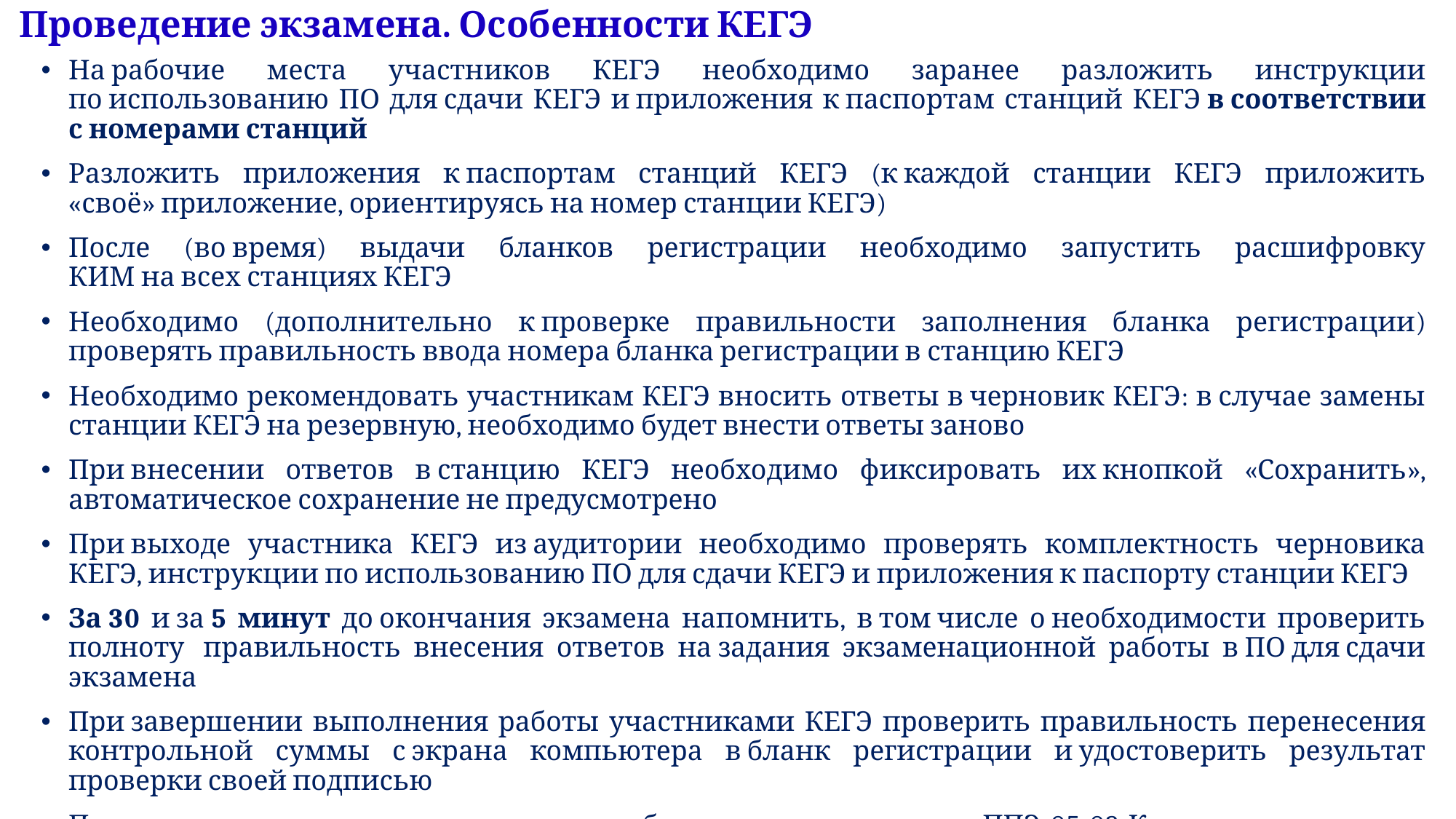

# Проведение экзамена. Особенности КЕГЭ
На рабочие места участников КЕГЭ необходимо заранее разложить инструкции по использованию ПО для сдачи КЕГЭ и приложения к паспортам станций КЕГЭ в соответствии с номерами станций
Разложить приложения к паспортам станций КЕГЭ (к каждой станции КЕГЭ приложить «своё» приложение, ориентируясь на номер станции КЕГЭ)
После (во время) выдачи бланков регистрации необходимо запустить расшифровку КИМ на всех станциях КЕГЭ
Необходимо (дополнительно к проверке правильности заполнения бланка регистрации) проверять правильность ввода номера бланка регистрации в станцию КЕГЭ
Необходимо рекомендовать участникам КЕГЭ вносить ответы в черновик КЕГЭ: в случае замены станции КЕГЭ на резервную, необходимо будет внести ответы заново
При внесении ответов в станцию КЕГЭ необходимо фиксировать их кнопкой «Сохранить», автоматическое сохранение не предусмотрено
При выходе участника КЕГЭ из аудитории необходимо проверять комплектность черновика КЕГЭ, инструкции по использованию ПО для сдачи КЕГЭ и приложения к паспорту станции КЕГЭ
За 30 и за 5 минут до окончания экзамена напомнить, в том числе о необходимости проверить полноту  правильность внесения ответов на задания экзаменационной работы в ПО для сдачи экзамена
При завершении выполнения работы участниками КЕГЭ проверить правильность перенесения контрольной суммы с экрана компьютера в бланк регистрации и удостоверить результат проверки своей подписью
Перенести контрольную сумму из бланка в ведомость ППЭ-05-02-К и дать проверить корректность переноса участнику (при подписании им формы)